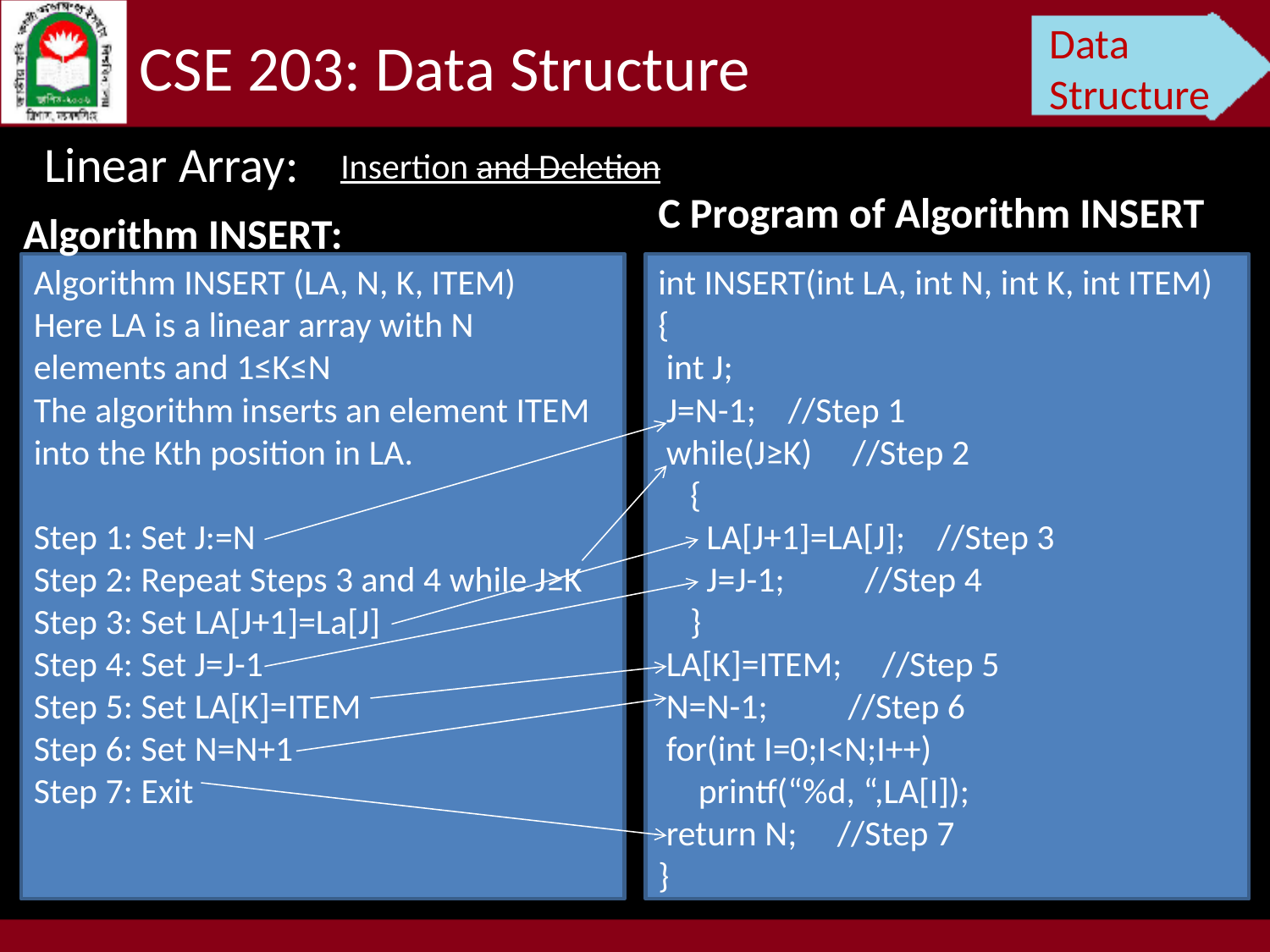

Data Structure
CSE 203: Data Structure
Linear Array:
Insertion and Deletion
C Program of Algorithm INSERT
Algorithm INSERT:
Algorithm INSERT (LA, N, K, ITEM)
Here LA is a linear array with N elements and 1≤K≤N
The algorithm inserts an element ITEM into the Kth position in LA.

Step 1: Set J:=N
Step 2: Repeat Steps 3 and 4 while J≥K
Step 3: Set LA[J+1]=La[J]
Step 4: Set J=J-1
Step 5: Set LA[K]=ITEM
Step 6: Set N=N+1
Step 7: Exit
int INSERT(int LA, int N, int K, int ITEM)
{
 int J;
 J=N-1;    //Step 1
 while(J≥K)     //Step 2
    {
      LA[J+1]=LA[J];    //Step 3
      J=J-1;          //Step 4
    }
 LA[K]=ITEM;     //Step 5
 N=N-1;          //Step 6
 for(int I=0;I<N;I++)
     printf(“%d, “,LA[I]);
 return N;     //Step 7
}